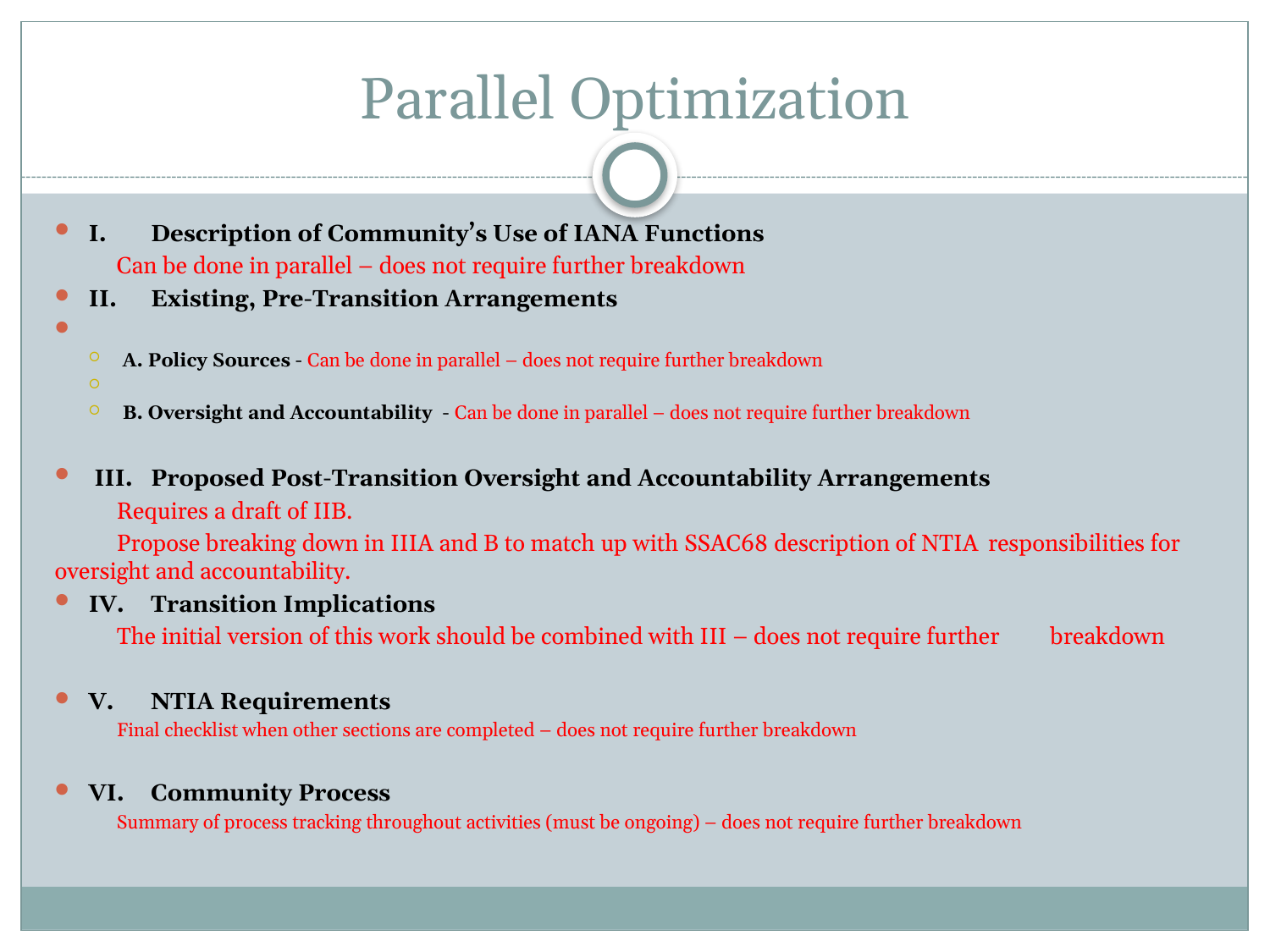

# Parallel Optimization
I.	Description of Community’s Use of IANA Functions
	Can be done in parallel – does not require further breakdown
II.	Existing, Pre-Transition Arrangements

A. Policy Sources - Can be done in parallel – does not require further breakdown

B. Oversight and Accountability  - Can be done in parallel – does not require further breakdown

 III. 	Proposed Post-Transition Oversight and Accountability Arrangements
	Requires a draft of IIB.
	Propose breaking down in IIIA and B to match up with SSAC68 description of NTIA 	responsibilities for oversight and accountability.
IV.	Transition Implications
	The initial version of this work should be combined with III – does not require further 	breakdown

V.	NTIA Requirements
	Final checklist when other sections are completed – does not require further breakdown

VI.	Community Process
	Summary of process tracking throughout activities (must be ongoing) – does not require further breakdown